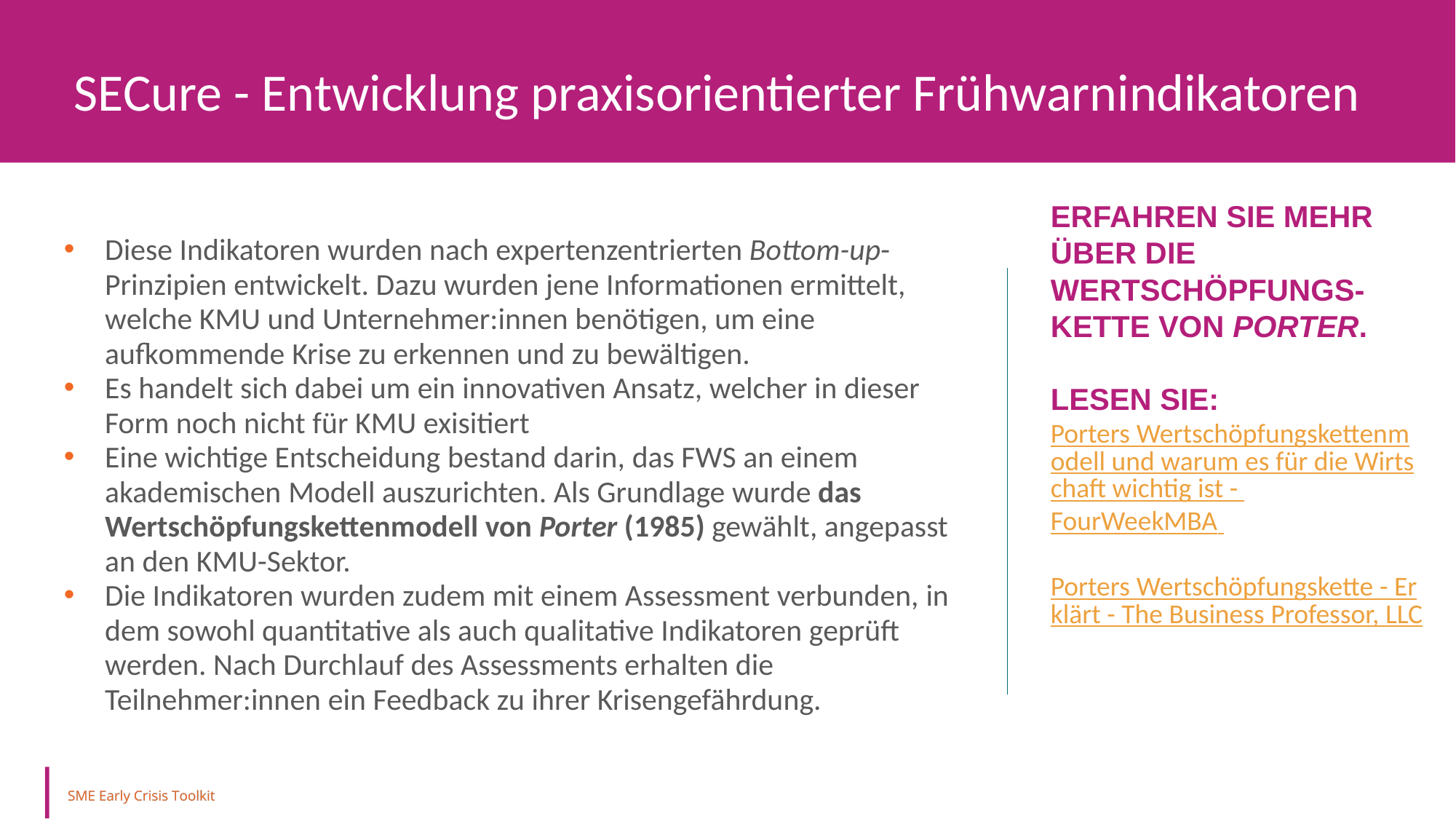

SECure - Entwicklung praxisorientierter Frühwarnindikatoren

ERFAHREN SIE MEHR ÜBER DIE WERTSCHÖPFUNGS-KETTE VON PORTER.

LESEN SIE:
Porters Wertschöpfungskettenmodell und warum es für die Wirtschaft wichtig ist - FourWeekMBA

Porters Wertschöpfungskette - Erklärt - The Business Professor, LLC

Diese Indikatoren wurden nach expertenzentrierten Bottom-up-Prinzipien entwickelt. Dazu wurden jene Informationen ermittelt, welche KMU und Unternehmer:innen benötigen, um eine aufkommende Krise zu erkennen und zu bewältigen.
Es handelt sich dabei um ein innovativen Ansatz, welcher in dieser Form noch nicht für KMU exisitiert
Eine wichtige Entscheidung bestand darin, das FWS an einem akademischen Modell auszurichten. Als Grundlage wurde das Wertschöpfungskettenmodell von Porter (1985) gewählt, angepasst an den KMU-Sektor.
Die Indikatoren wurden zudem mit einem Assessment verbunden, in dem sowohl quantitative als auch qualitative Indikatoren geprüft werden. Nach Durchlauf des Assessments erhalten die Teilnehmer:innen ein Feedback zu ihrer Krisengefährdung.